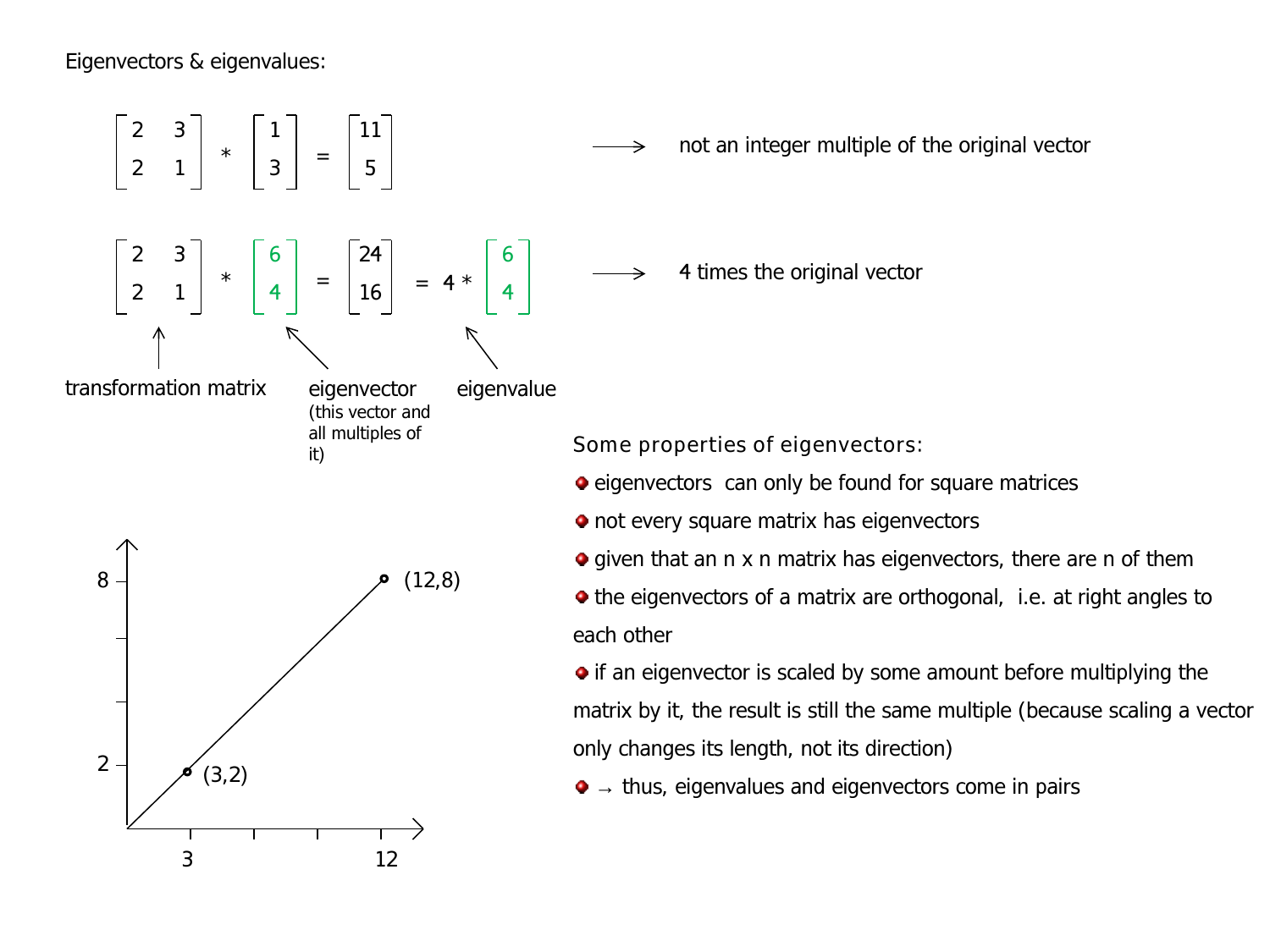

Eigenvectors & eigenvalues:

| 2 | 3 |
| --- | --- |
| 2 | 1 |
| 1 |
| --- |
| 3 |
| 11 |
| --- |
| 5 |
not an integer multiple of the original vector
*
=
| 2 | 3 |
| --- | --- |
| 2 | 1 |
| 6 |
| --- |
| 4 |
| 24 |
| --- |
| 16 |
| 6 |
| --- |
| 4 |
4 times the original vector
*
=
=  4 *
transformation matrix

eigenvalue

eigenvector
(this vector and all multiples of it)

Some properties of eigenvectors:
 eigenvectors  can only be found for square matrices
 not every square matrix has eigenvectors
 given that an n x n matrix has eigenvectors, there are n of them
 the eigenvectors of a matrix are orthogonal,  i.e. at right angles to each other
 if an eigenvector is scaled by some amount before multiplying the matrix by it, the result is still the same multiple (because scaling a vector only changes its length, not its direction)
 → thus, eigenvalues and eigenvectors come in pairs
8
(12,8)

2
(3,2)

3
12